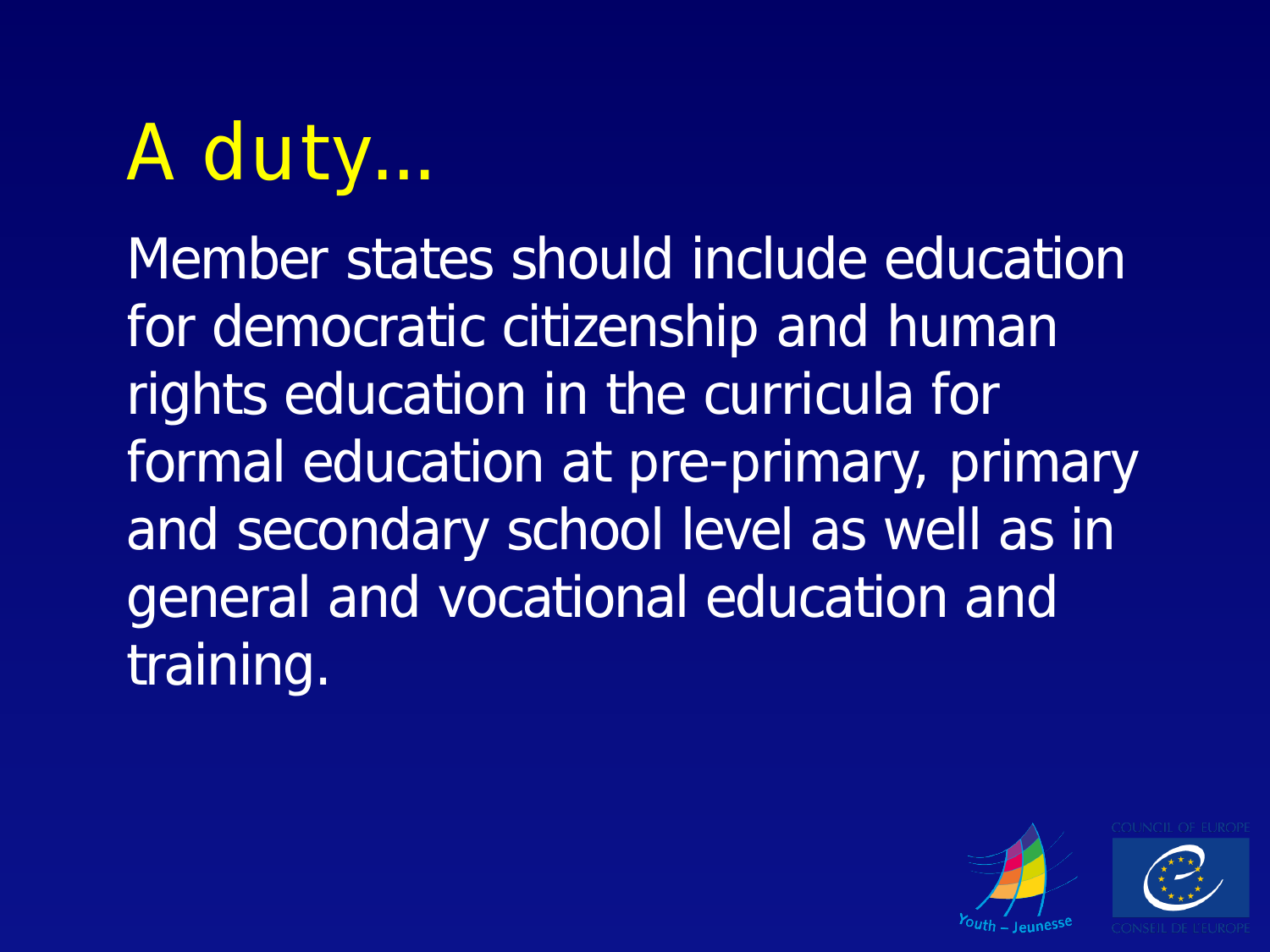

# A duty…
Member states should include education for democratic citizenship and human rights education in the curricula for formal education at pre-primary, primary and secondary school level as well as in general and vocational education and training.